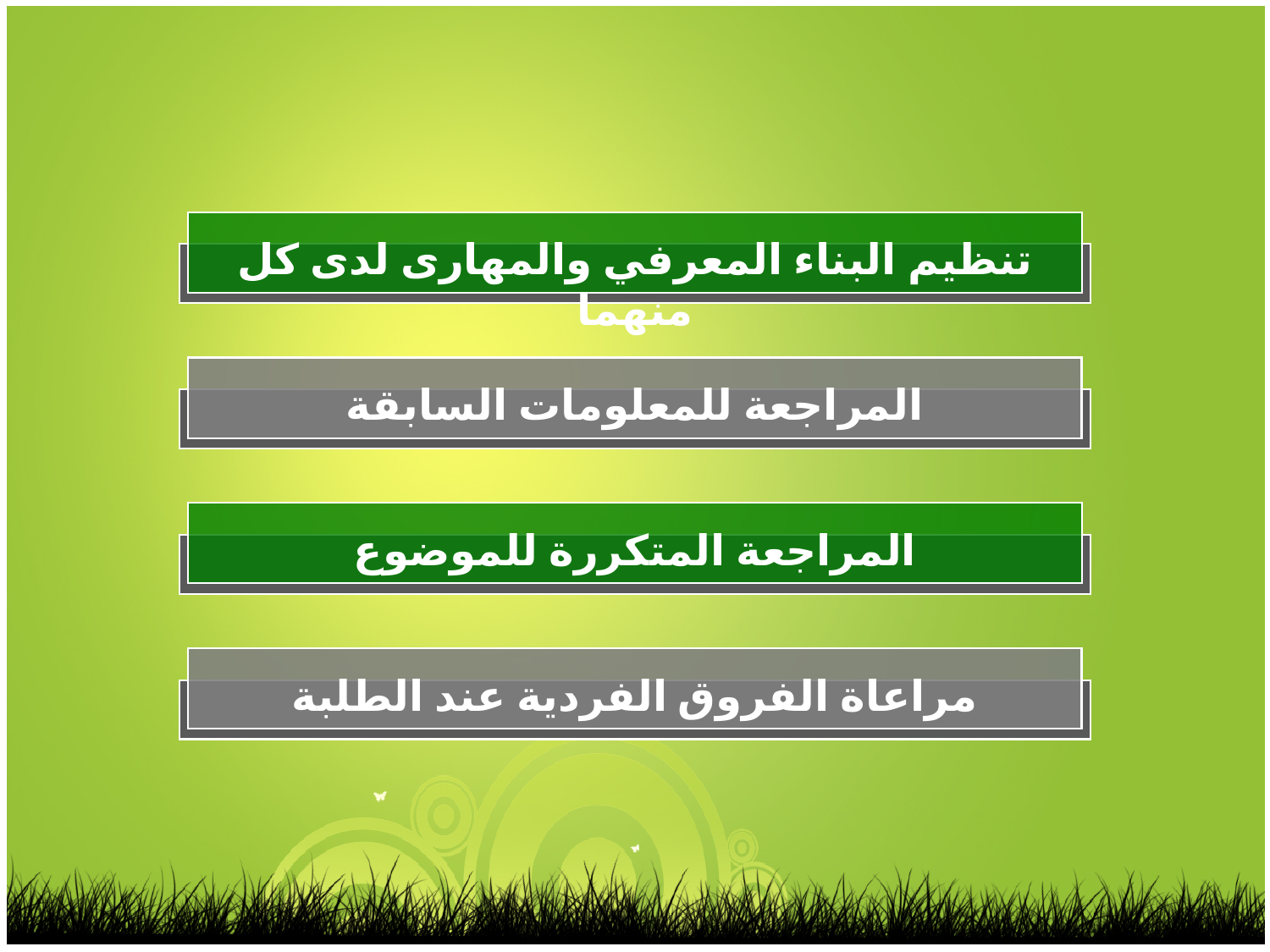

تنظيم البناء المعرفي والمهارى لدى كل منهما

المراجعة للمعلومات السابقة

المراجعة المتكررة للموضوع

مراعاة الفروق الفردية عند الطلبة